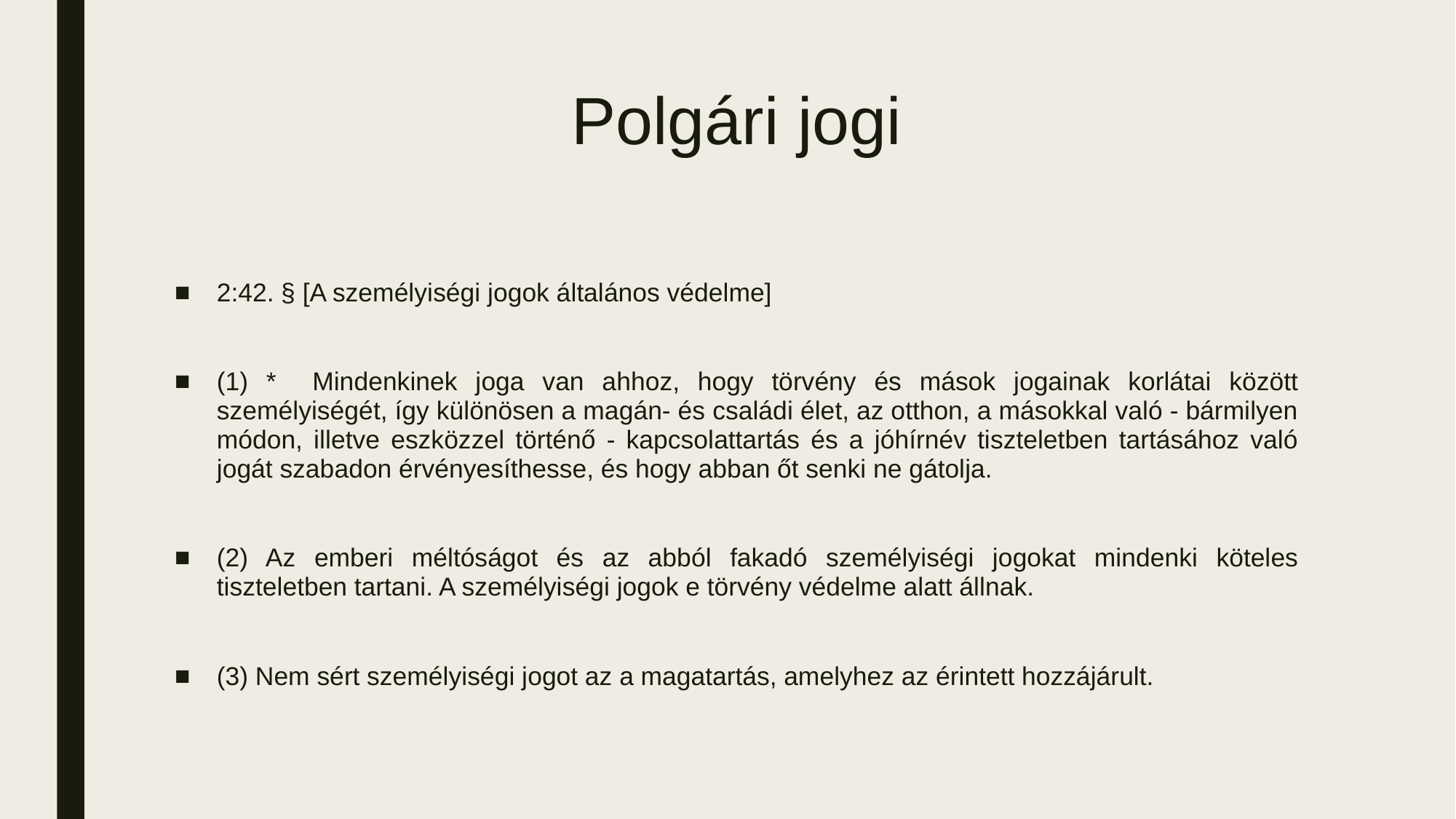

# Polgári jogi
2:42. § [A személyiségi jogok általános védelme]

(1) *  Mindenkinek joga van ahhoz, hogy törvény és mások jogainak korlátai között személyiségét, így különösen a magán- és családi élet, az otthon, a másokkal való - bármilyen módon, illetve eszközzel történő - kapcsolattartás és a jóhírnév tiszteletben tartásához való jogát szabadon érvényesíthesse, és hogy abban őt senki ne gátolja.

(2) Az emberi méltóságot és az abból fakadó személyiségi jogokat mindenki köteles tiszteletben tartani. A személyiségi jogok e törvény védelme alatt állnak.

(3) Nem sért személyiségi jogot az a magatartás, amelyhez az érintett hozzájárult.